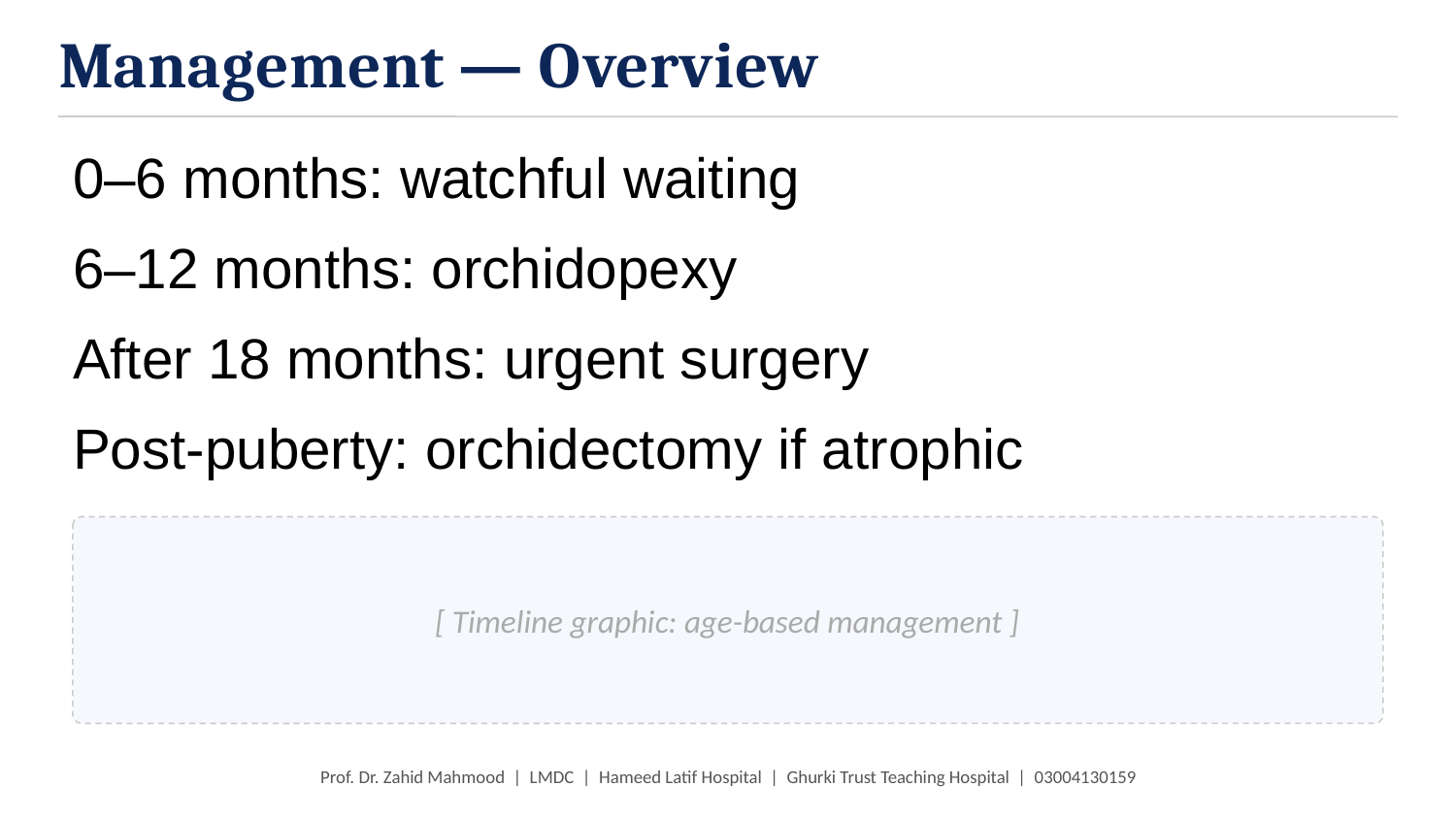

Management — Overview

0–6 months: watchful waiting
6–12 months: orchidopexy
After 18 months: urgent surgery
Post-puberty: orchidectomy if atrophic

[ Timeline graphic: age-based management ]
Prof. Dr. Zahid Mahmood  |  LMDC  |  Hameed Latif Hospital  |  Ghurki Trust Teaching Hospital  |  03004130159